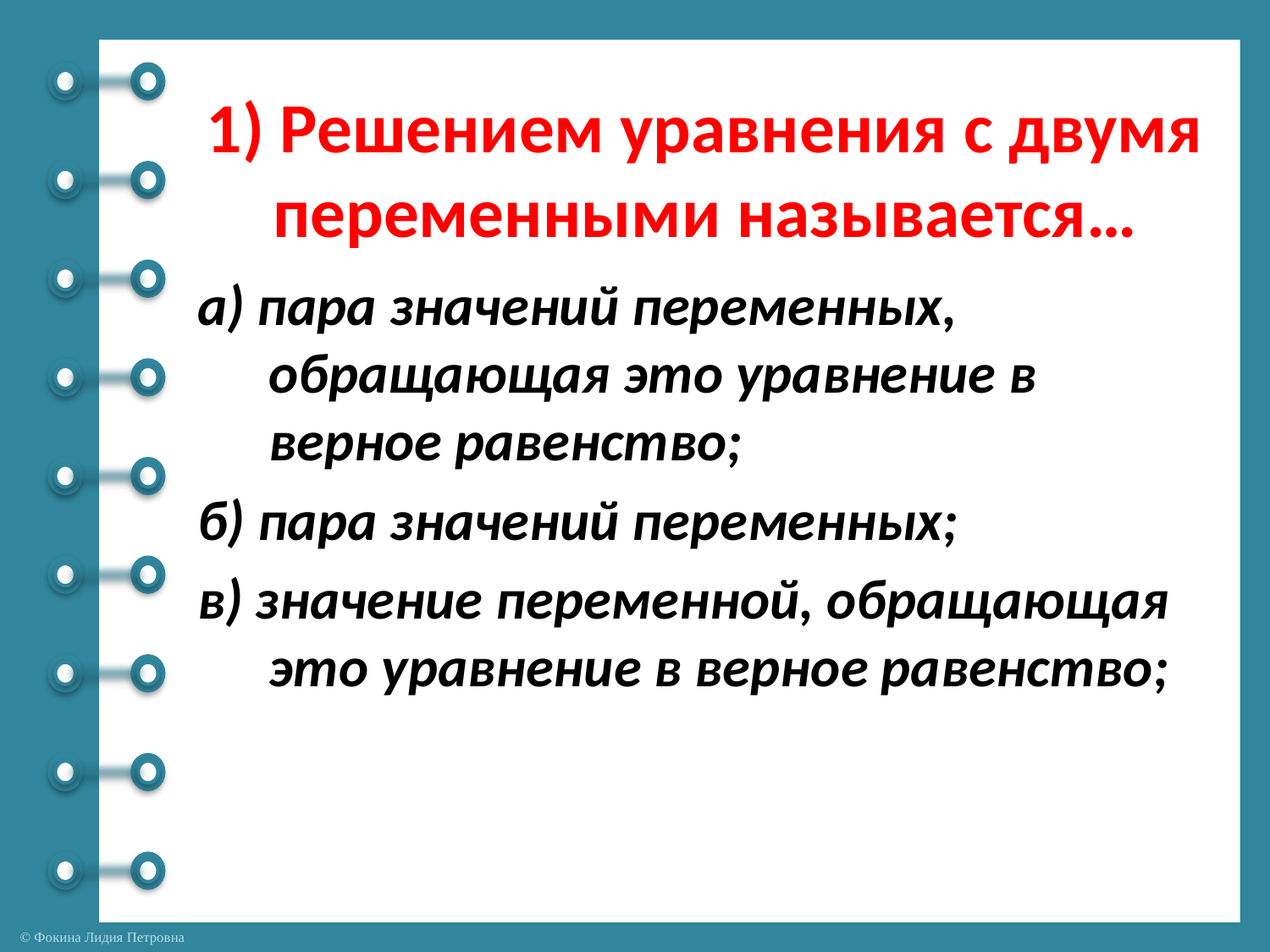

# 1) Решением уравнения с двумя переменными называется…

а) пара значений переменных, обращающая это уравнение в верное равенство;
б) пара значений переменных;
в) значение переменной, обращающая это уравнение в верное равенство;